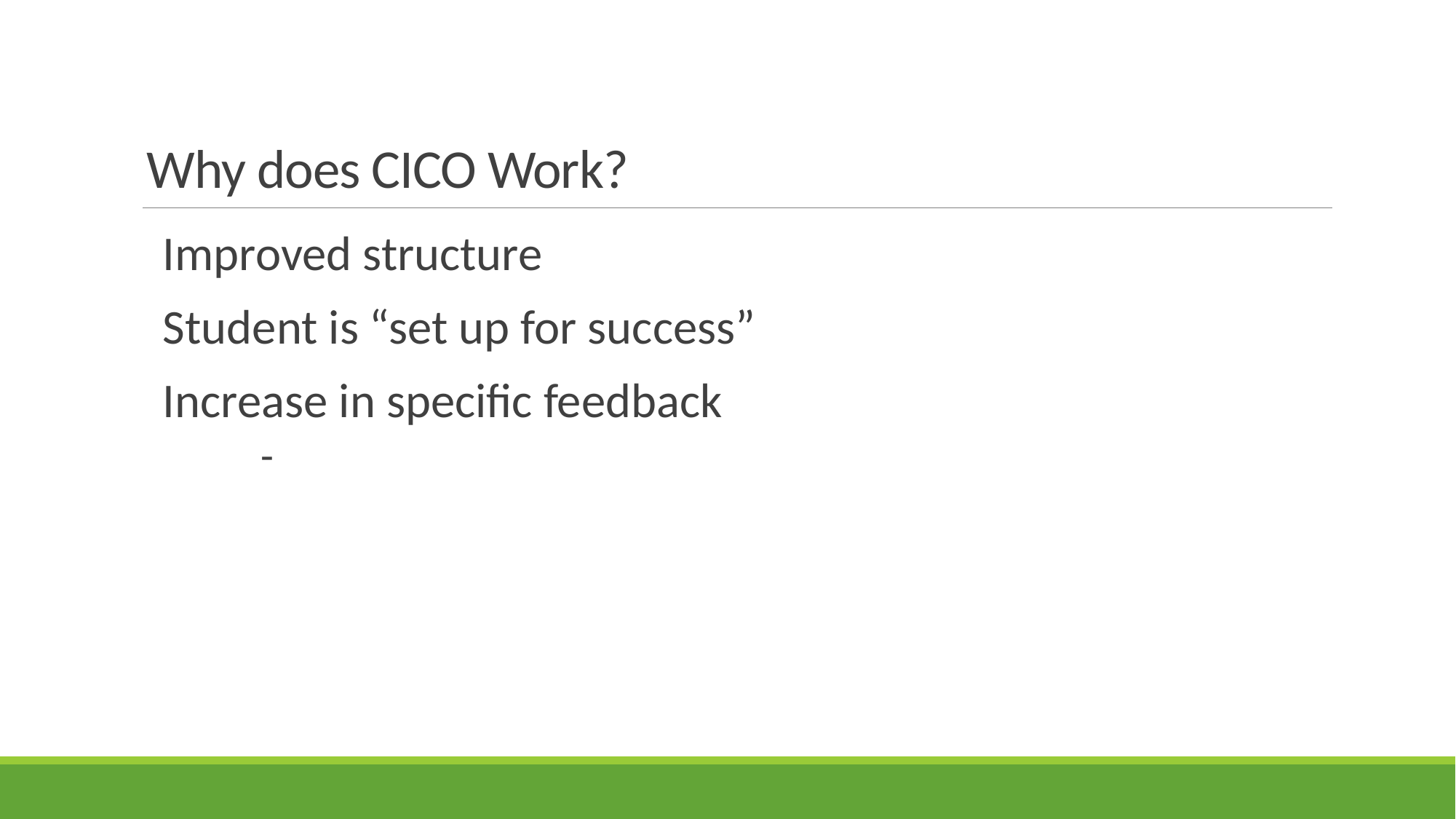

# Why does CICO Work?
Improved structure
Student is “set up for success”
Increase in specific feedback
-